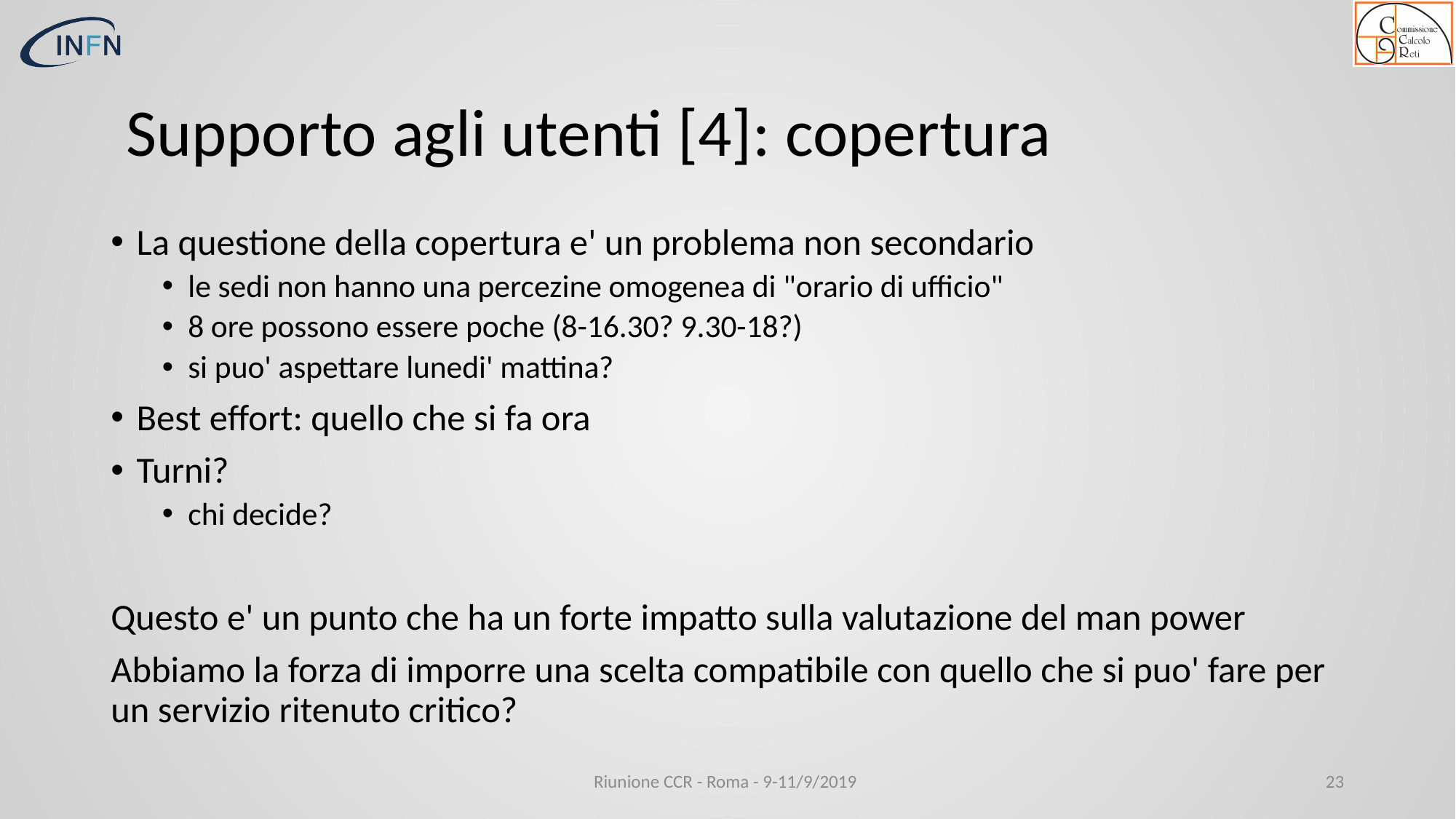

# Supporto agli utenti [4]: copertura
La questione della copertura e' un problema non secondario
le sedi non hanno una percezine omogenea di "orario di ufficio"
8 ore possono essere poche (8-16.30? 9.30-18?)
si puo' aspettare lunedi' mattina?
Best effort: quello che si fa ora
Turni?
chi decide?

Questo e' un punto che ha un forte impatto sulla valutazione del man power
Abbiamo la forza di imporre una scelta compatibile con quello che si puo' fare per un servizio ritenuto critico?

Riunione CCR - Roma - 9-11/9/2019
23